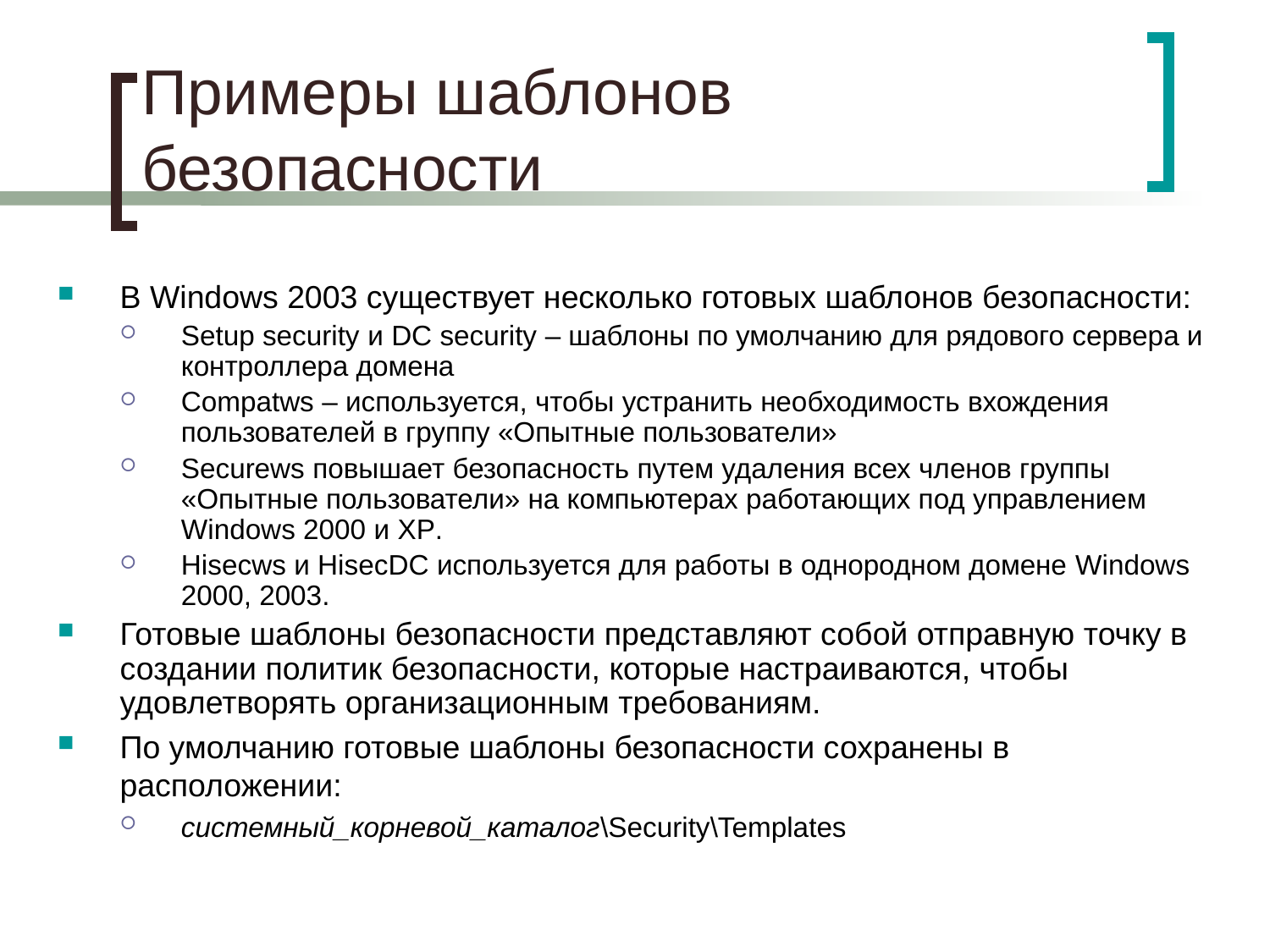

# Примеры шаблонов безопасности
В Windows 2003 существует несколько готовых шаблонов безопасности:
Setup security и DC security – шаблоны по умолчанию для рядового сервера и контроллера домена
Compatws – используется, чтобы устранить необходимость вхождения пользователей в группу «Опытные пользователи»
Securews повышает безопасность путем удаления всех членов группы «Опытные пользователи» на компьютерах работающих под управлением Windows 2000 и XP.
Hisecws и HisecDC используется для работы в однородном домене Windows 2000, 2003.
Готовые шаблоны безопасности представляют собой отправную точку в создании политик безопасности, которые настраиваются, чтобы удовлетворять организационным требованиям.
По умолчанию готовые шаблоны безопасности сохранены в расположении:
системный_корневой_каталог\Security\Templates